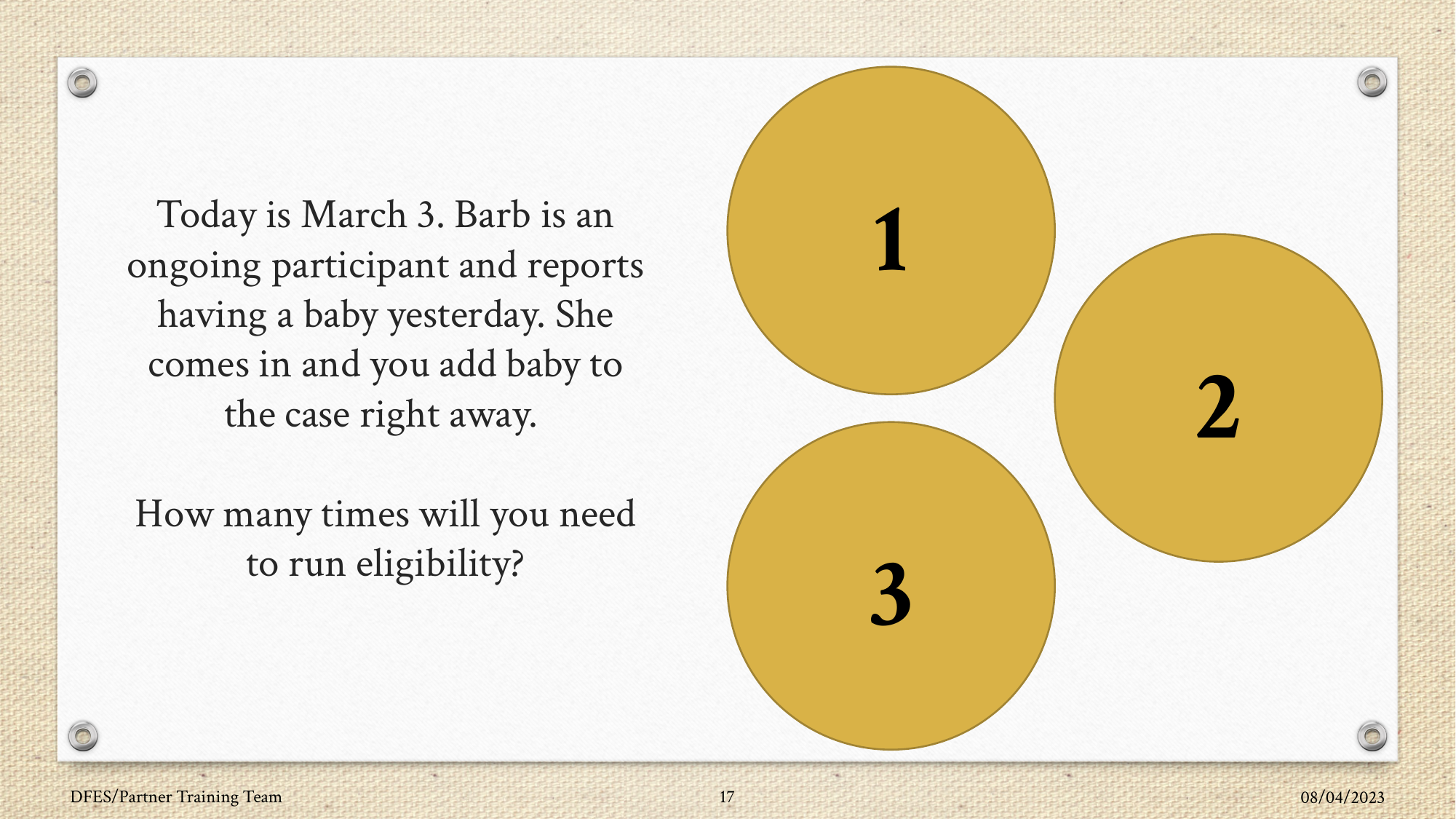

1
Today is March 3. Barb is an ongoing participant and reports having a baby yesterday. She comes in and you add baby to the case right away.

How many times will you need to run eligibility?
2
3
DFES/Partner Training Team
17
08/04/2023